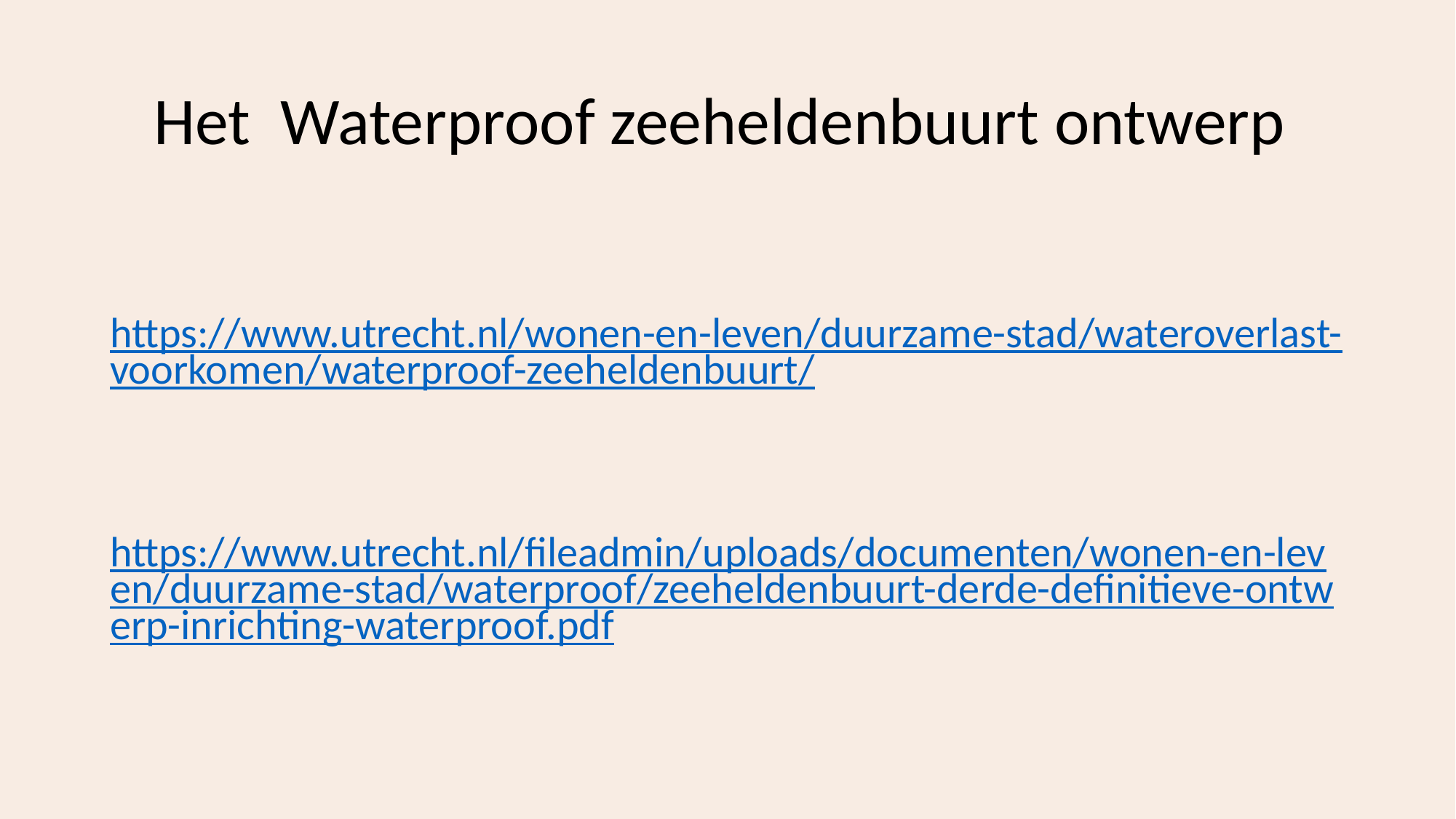

# Het  Waterproof zeeheldenbuurt ontwerp
https://www.utrecht.nl/wonen-en-leven/duurzame-stad/wateroverlast-voorkomen/waterproof-zeeheldenbuurt/

https://www.utrecht.nl/fileadmin/uploads/documenten/wonen-en-leven/duurzame-stad/waterproof/zeeheldenbuurt-derde-definitieve-ontwerp-inrichting-waterproof.pdf